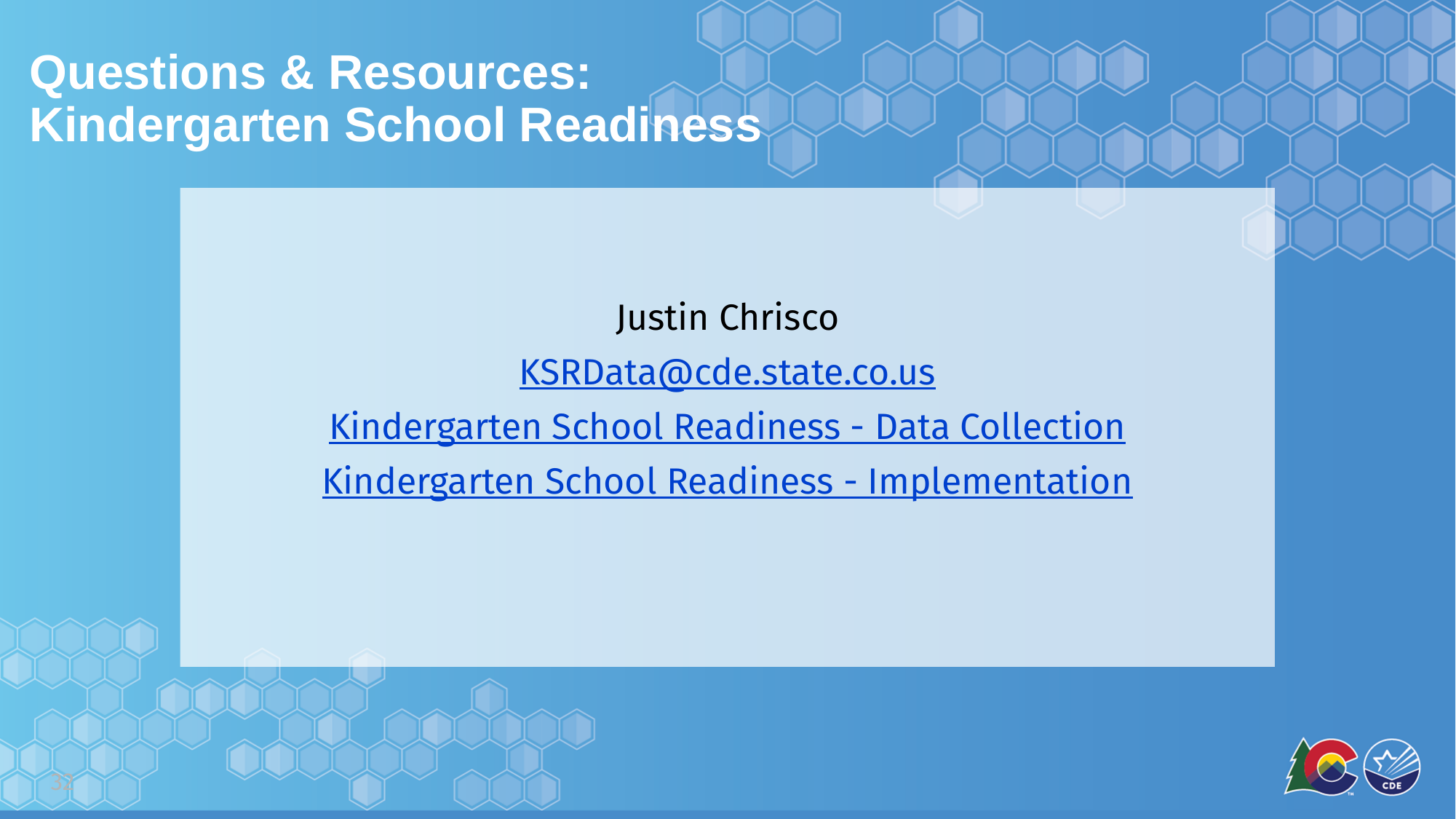

# Questions & Resources: Kindergarten School Readiness
Justin Chrisco
KSRData@cde.state.co.us
Kindergarten School Readiness - Data Collection
Kindergarten School Readiness - Implementation

32